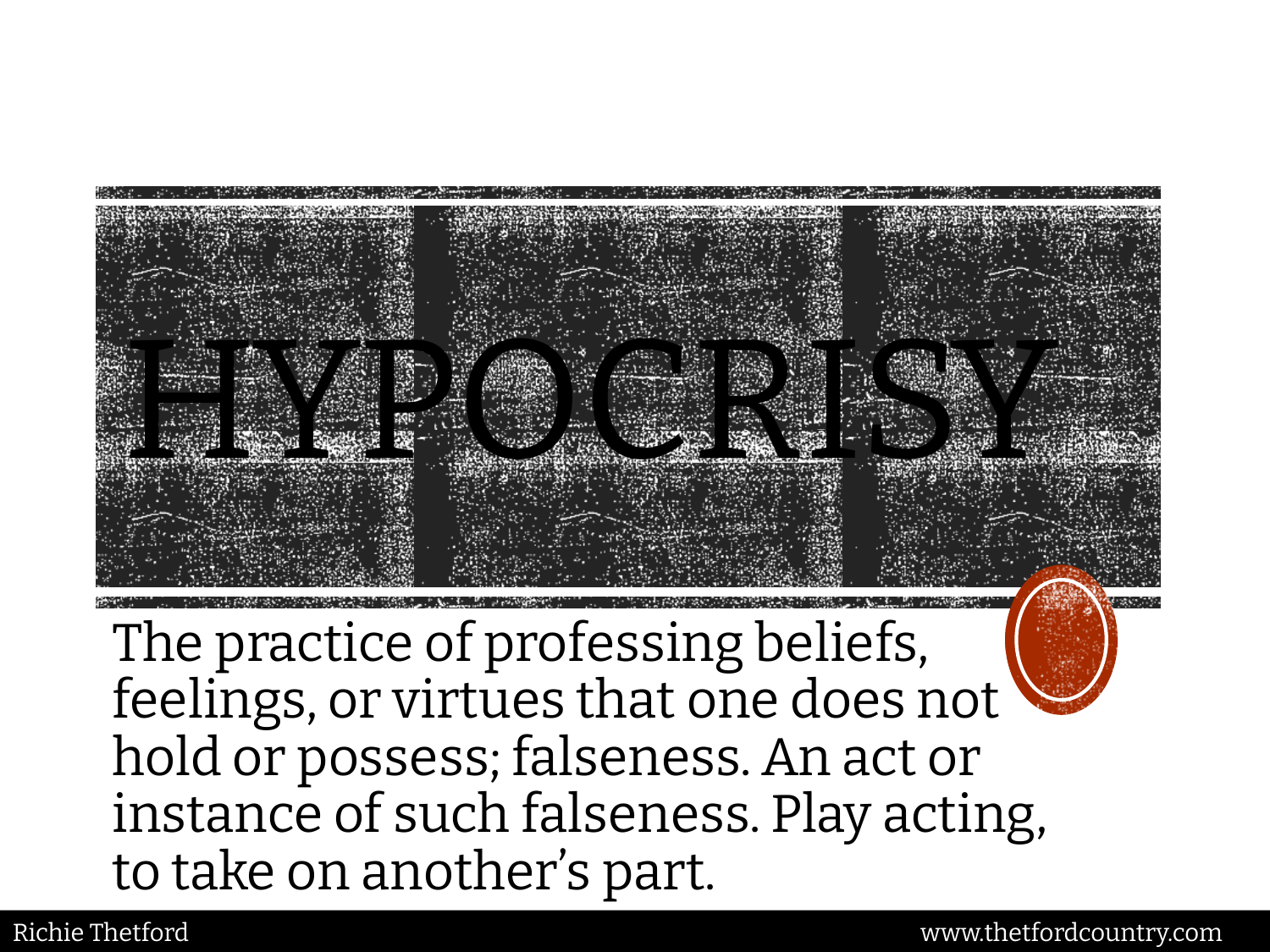

# hypocrisy
The practice of professing beliefs, feelings, or virtues that one does not hold or possess; falseness. An act or instance of such falseness. Play acting, to take on another’s part.
Richie Thetford					                              www.thetfordcountry.com